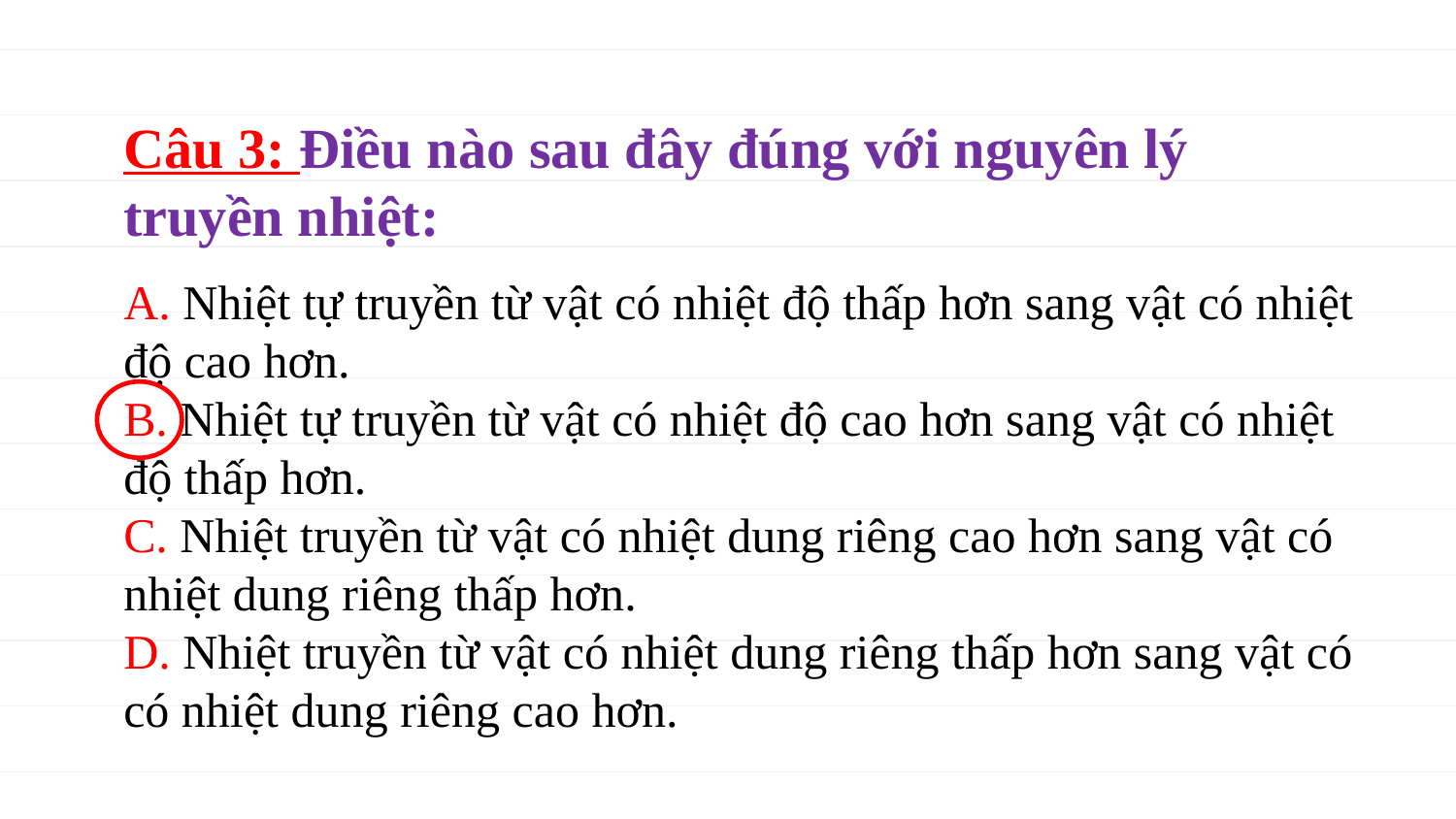

Câu 3: Điều nào sau đây đúng với nguyên lý truyền nhiệt:
A. Nhiệt tự truyền từ vật có nhiệt độ thấp hơn sang vật có nhiệt độ cao hơn.
B. Nhiệt tự truyền từ vật có nhiệt độ cao hơn sang vật có nhiệt độ thấp hơn.
C. Nhiệt truyền từ vật có nhiệt dung riêng cao hơn sang vật có nhiệt dung riêng thấp hơn.
D. Nhiệt truyền từ vật có nhiệt dung riêng thấp hơn sang vật có có nhiệt dung riêng cao hơn.